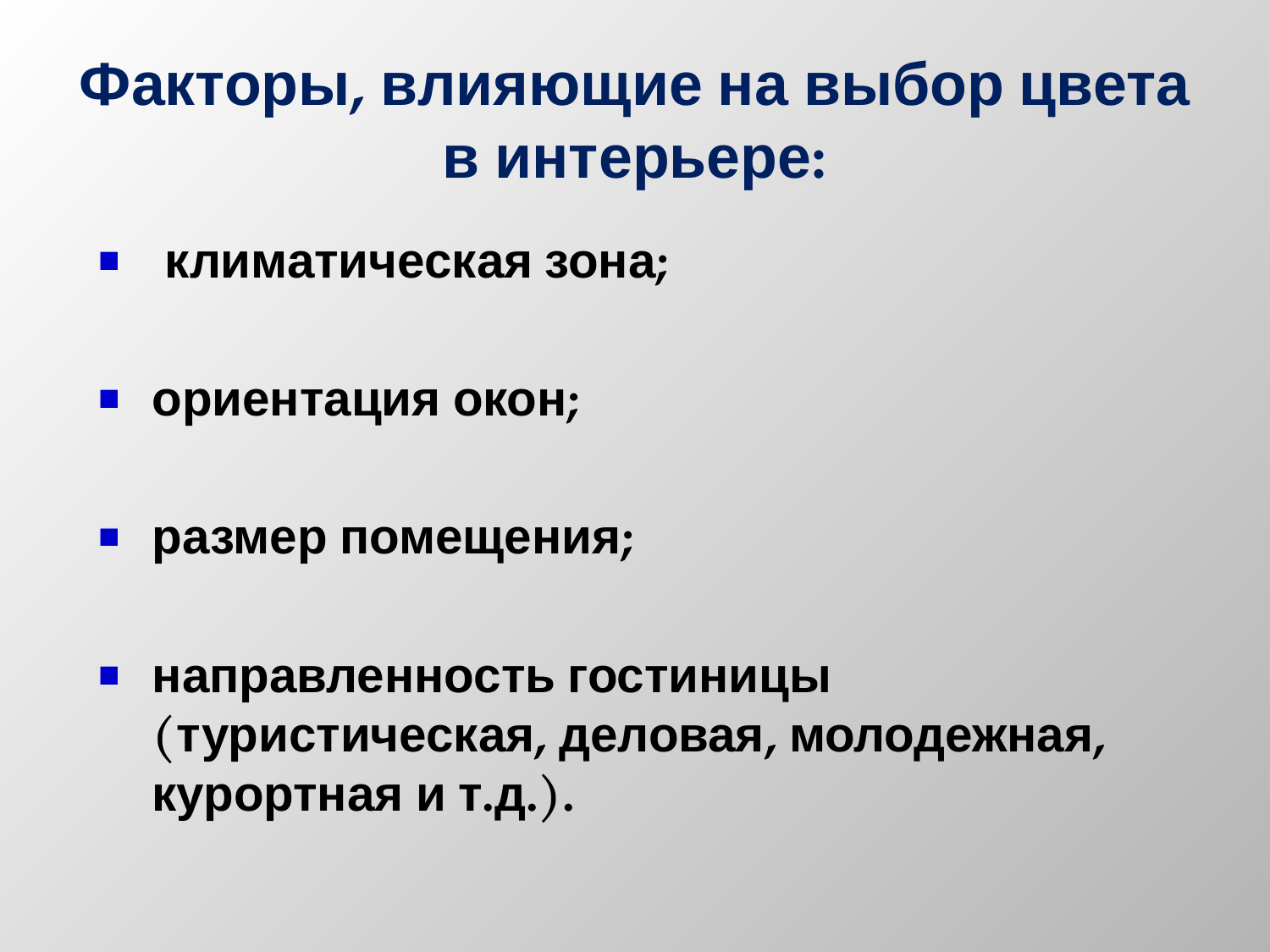

# Факторы, влияющие на выбор цвета в интерьере:
 климатическая зона;

ориентация окон;

размер помещения;

направленность гостиницы (туристическая, деловая, молодежная, курортная и т.д.).